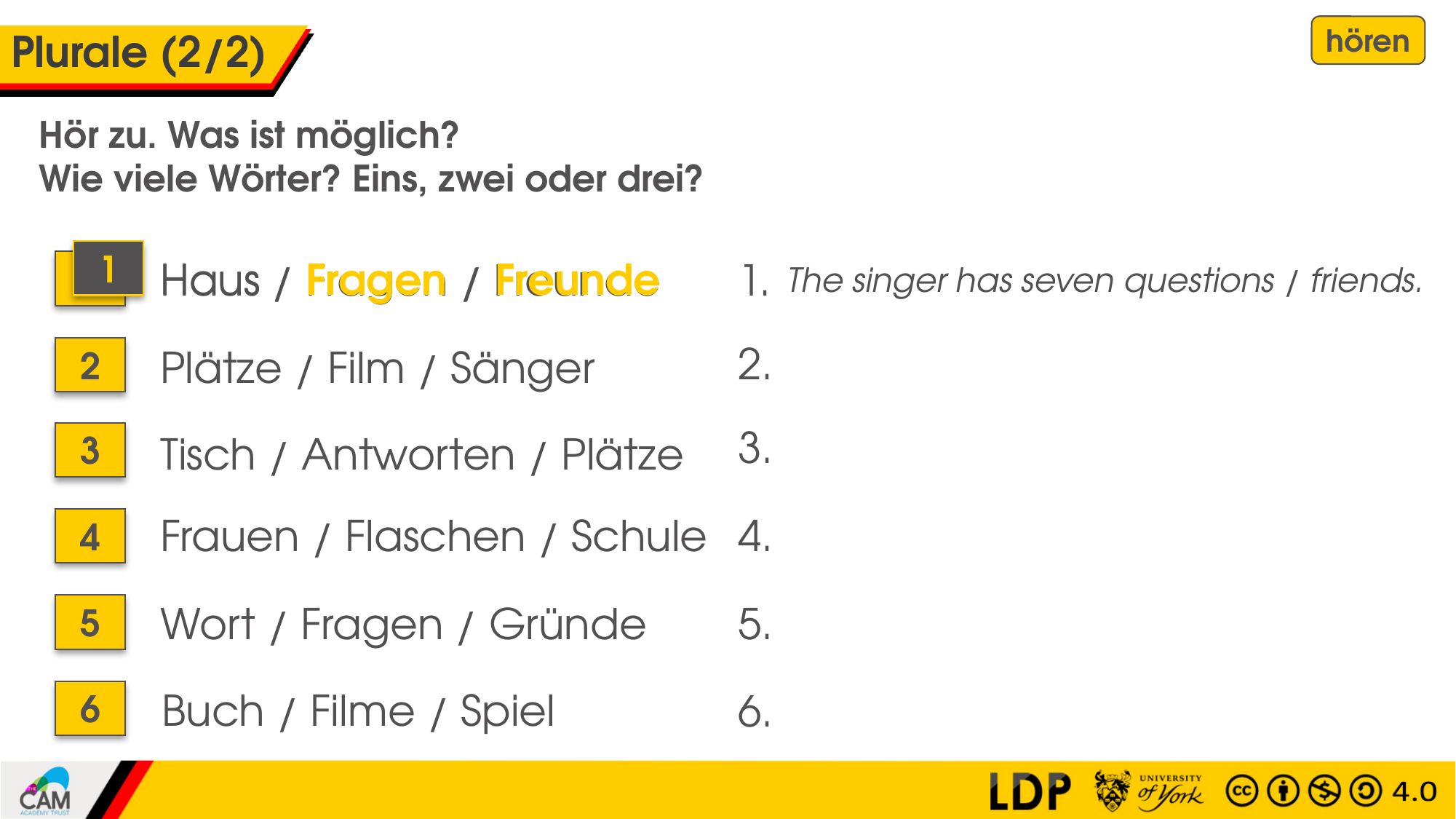

hören
# Plurale (2/2)
Hör zu. Was ist möglich?
Wie viele Wörter? Eins, zwei oder drei?
1
Haus / Fragen  / Freunde
Haus / Fragen / Freunde
1.
The singer has seven questions / friends.
1
2.
Plätze / Film / Sänger
2
3.
Tisch / Antworten / Plätze
3
Frauen / Flaschen / Schule
4.
4
Wort / Fragen / Gründe
5.
5
Buch / Filme / Spiel
6.
6